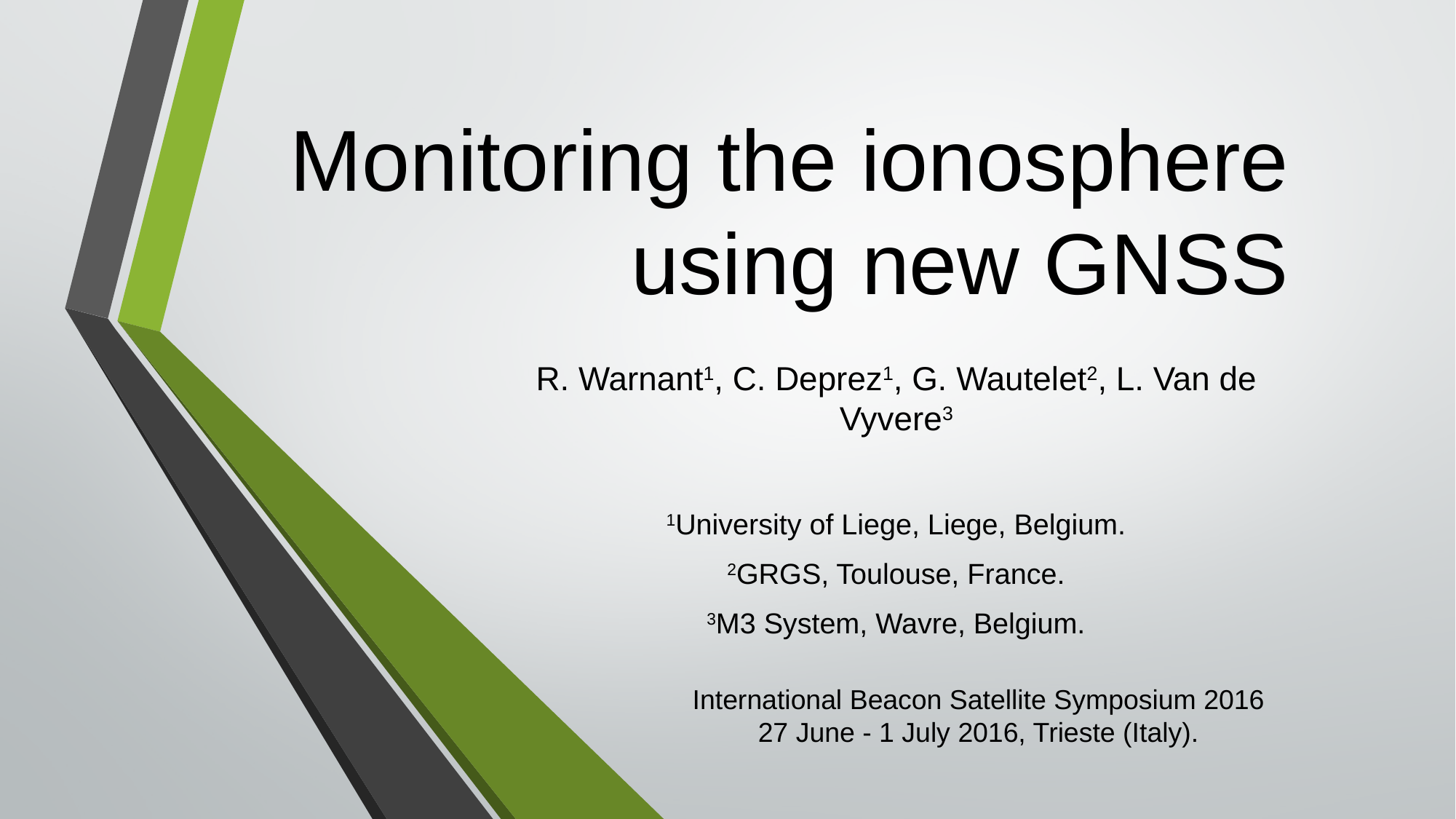

# Monitoring the ionosphere using new GNSS
R. Warnant1, C. Deprez1, G. Wautelet2, L. Van de Vyvere3

1University of Liege, Liege, Belgium.
2GRGS, Toulouse, France.
3M3 System, Wavre, Belgium.
International Beacon Satellite Symposium 2016
27 June - 1 July 2016, Trieste (Italy).